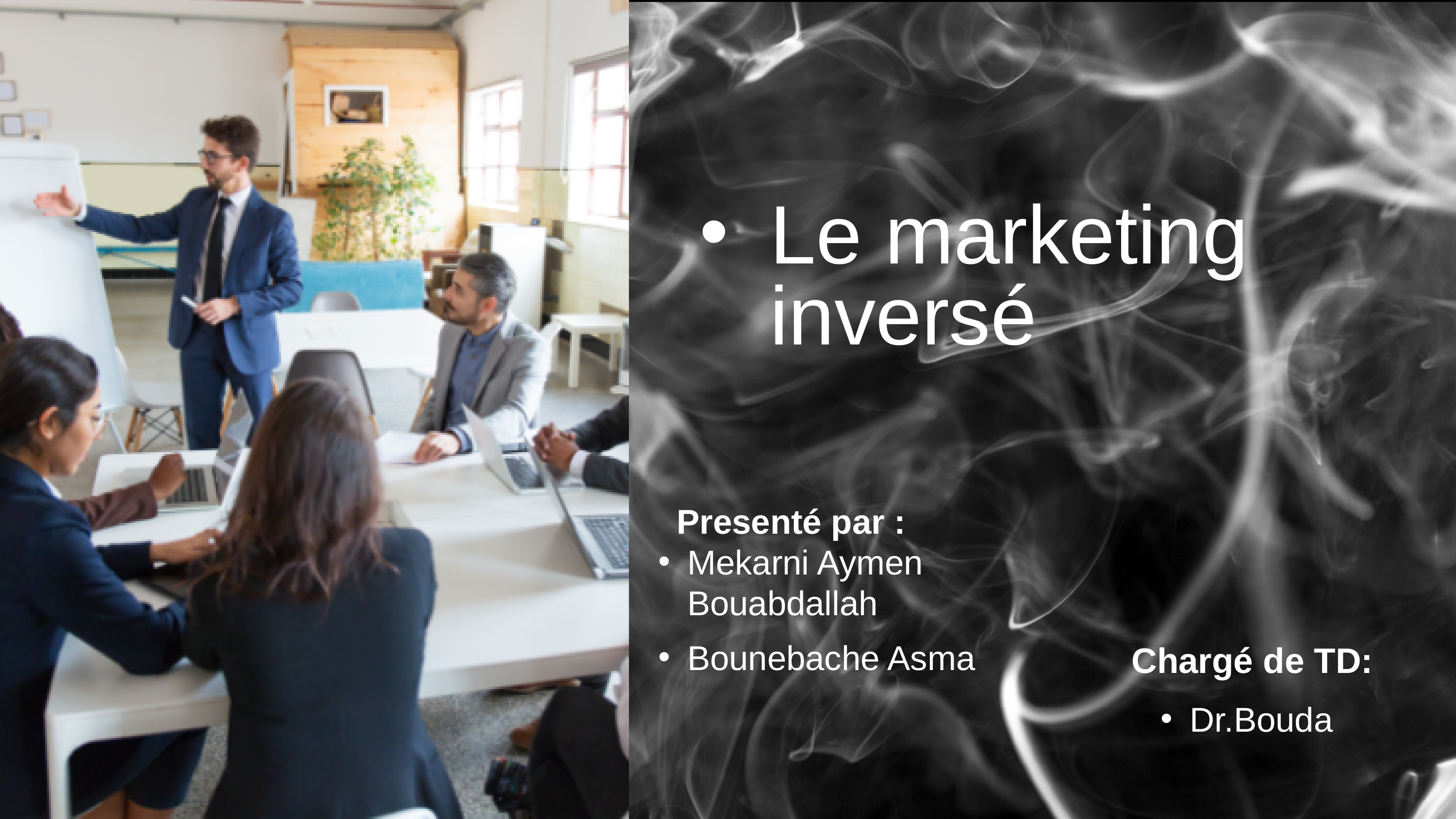

Le marketing inversé
     Presenté par :
Mekarni Aymen Bouabdallah
Bounebache Asma
Chargé de TD:
Dr.Bouda